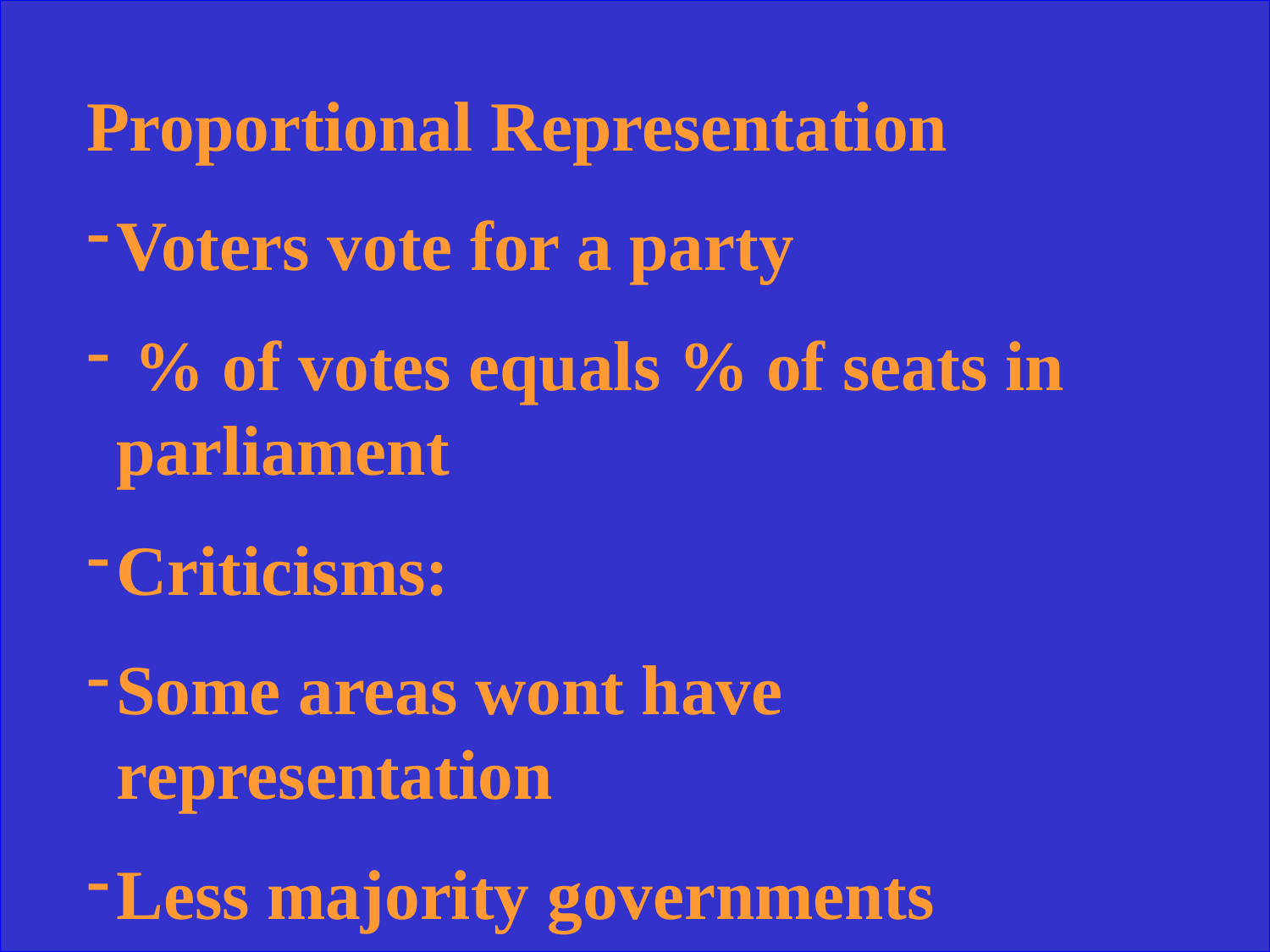

Proportional Representation
Voters vote for a party
 % of votes equals % of seats in parliament
Criticisms:
Some areas wont have representation
Less majority governments